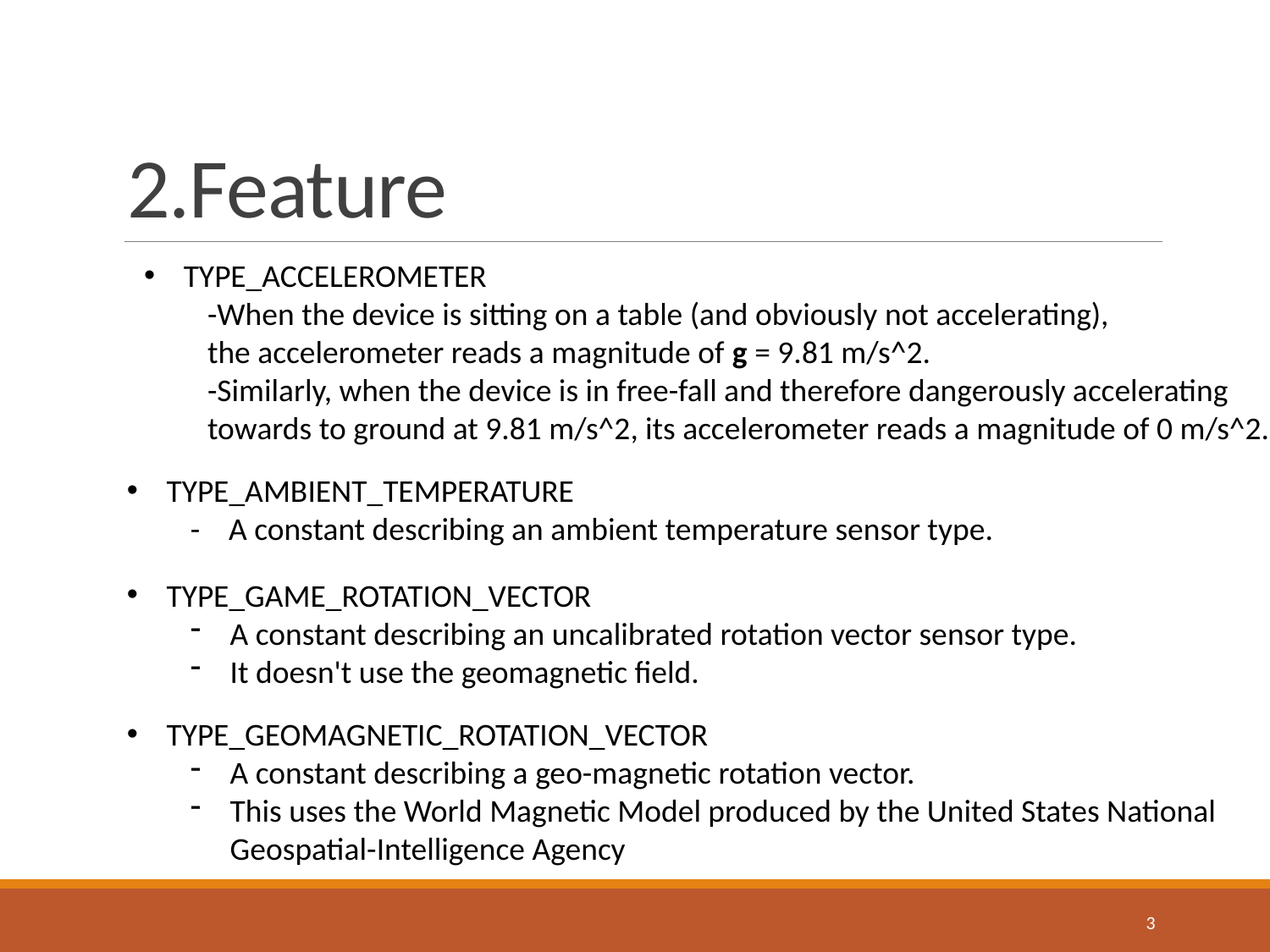

# 2.Feature
TYPE_ACCELEROMETER
-When the device is sitting on a table (and obviously not accelerating),
the accelerometer reads a magnitude of g = 9.81 m/s^2.
-Similarly, when the device is in free-fall and therefore dangerously accelerating
towards to ground at 9.81 m/s^2, its accelerometer reads a magnitude of 0 m/s^2.

TYPE_AMBIENT_TEMPERATURE
-    A constant describing an ambient temperature sensor type.

TYPE_GAME_ROTATION_VECTOR
A constant describing an uncalibrated rotation vector sensor type.
It doesn't use the geomagnetic field.

TYPE_GEOMAGNETIC_ROTATION_VECTOR
A constant describing a geo-magnetic rotation vector.
This uses the World Magnetic Model produced by the United States National Geospatial-Intelligence Agency
3